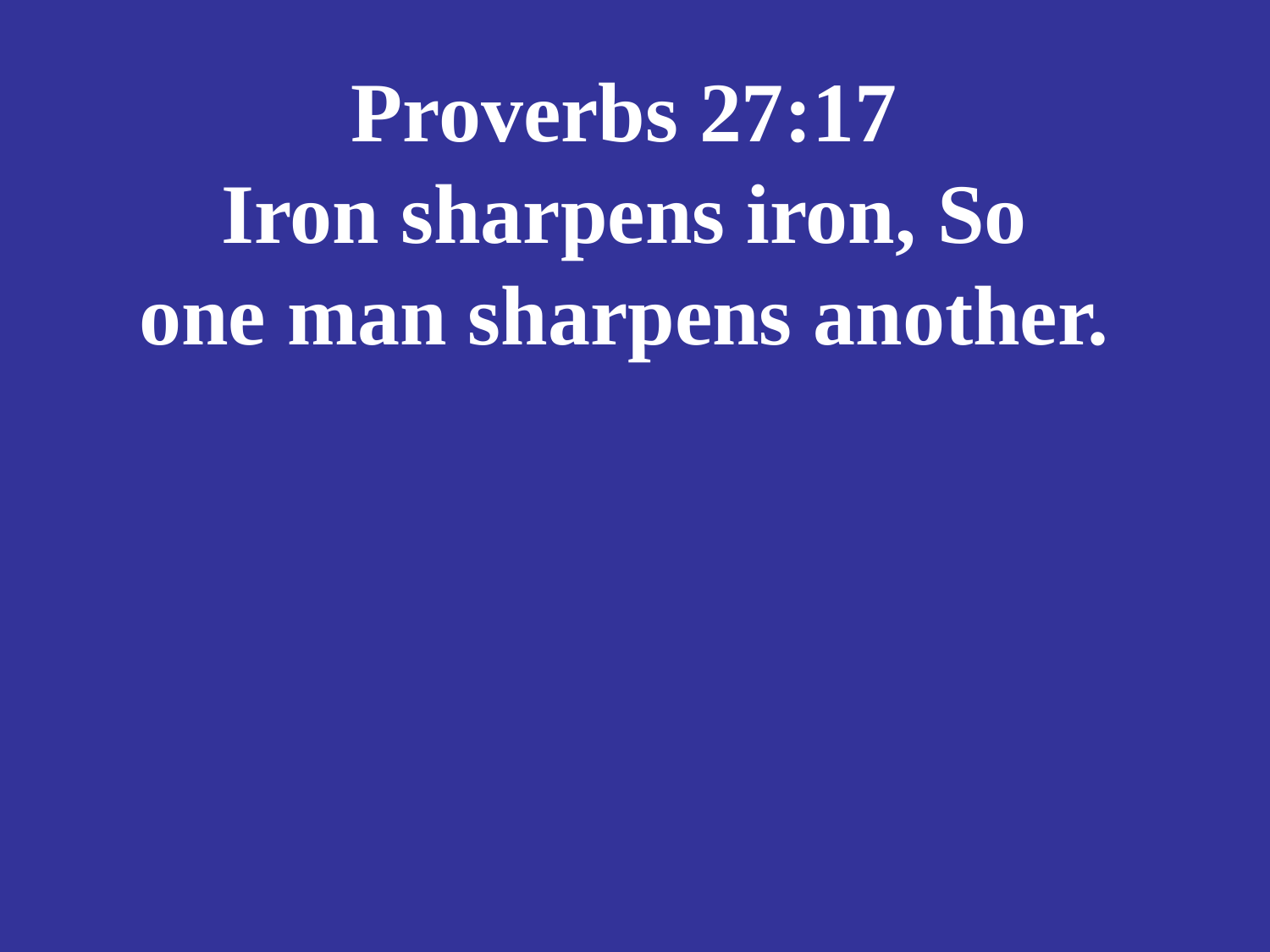

# Proverbs 27:17 Iron sharpens iron, So one man sharpens another.